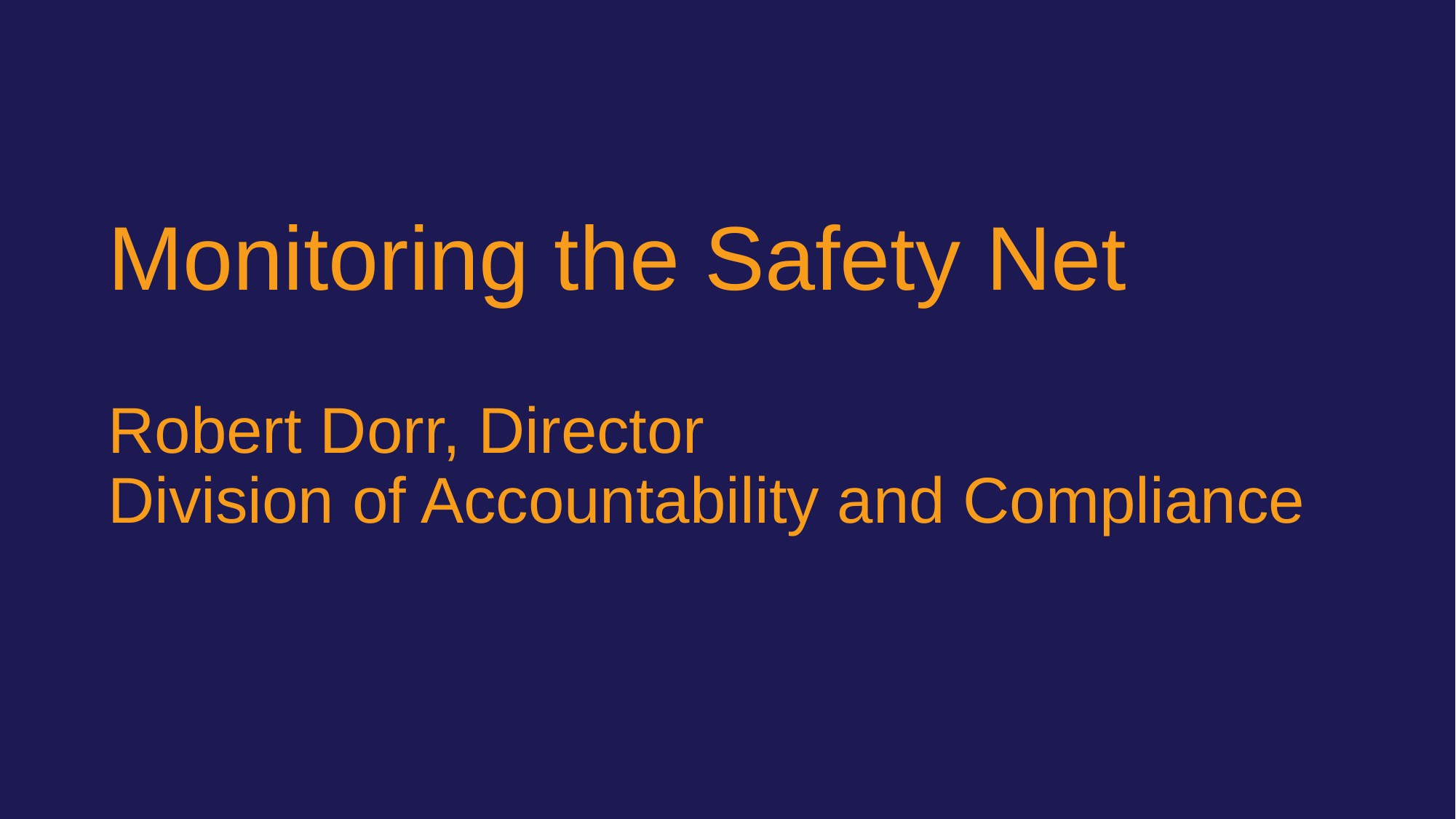

Monitoring the Safety Net
Robert Dorr, Director
Division of Accountability and Compliance